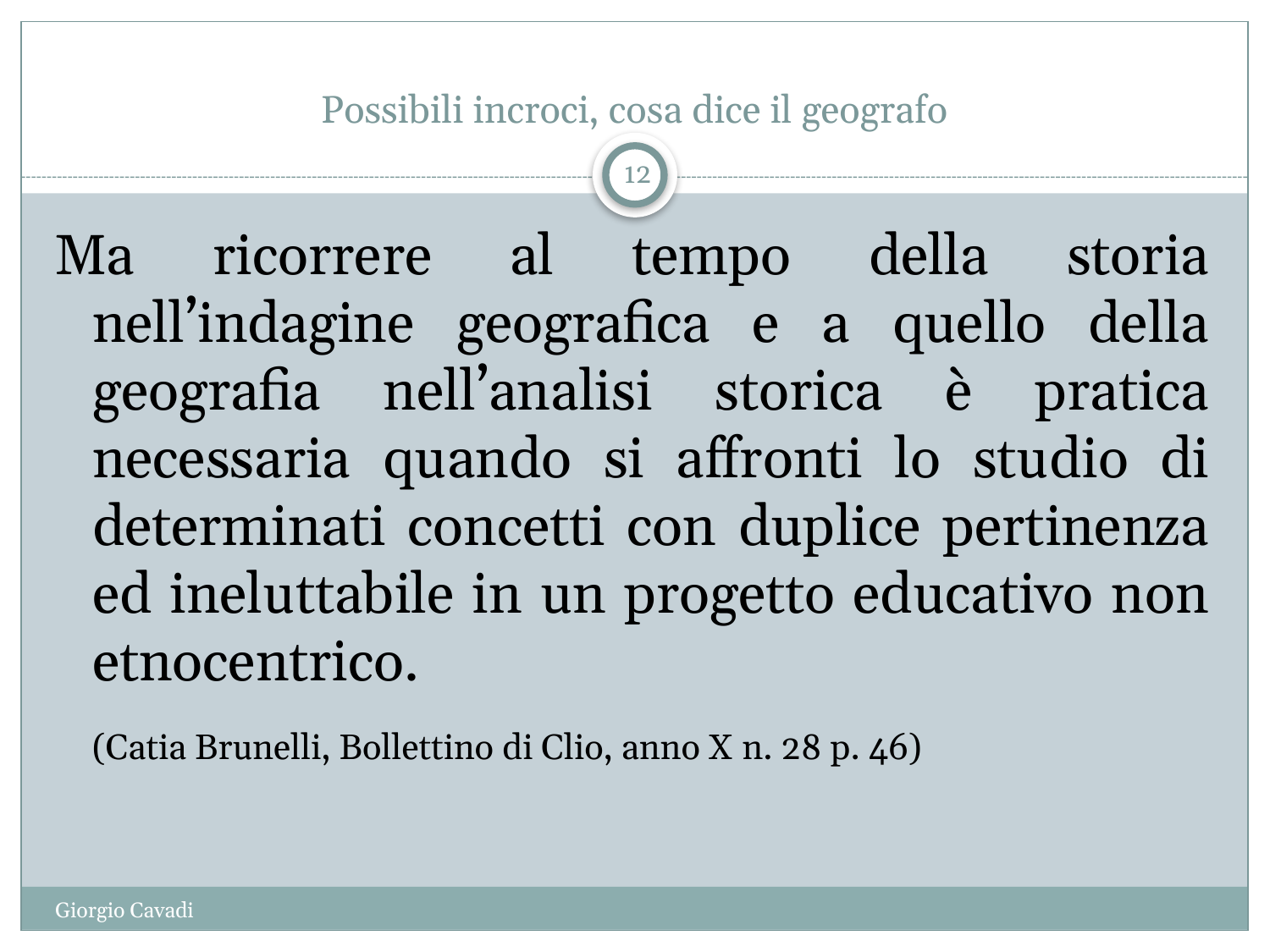

# Possibili incroci, cosa dice il geografo
12
Ma ricorrere al tempo della storia nell’indagine geografica e a quello della geografia nell’analisi storica è pratica necessaria quando si affronti lo studio di determinati concetti con duplice pertinenza ed ineluttabile in un progetto educativo non etnocentrico.
	(Catia Brunelli, Bollettino di Clio, anno X n. 28 p. 46)
Giorgio Cavadi